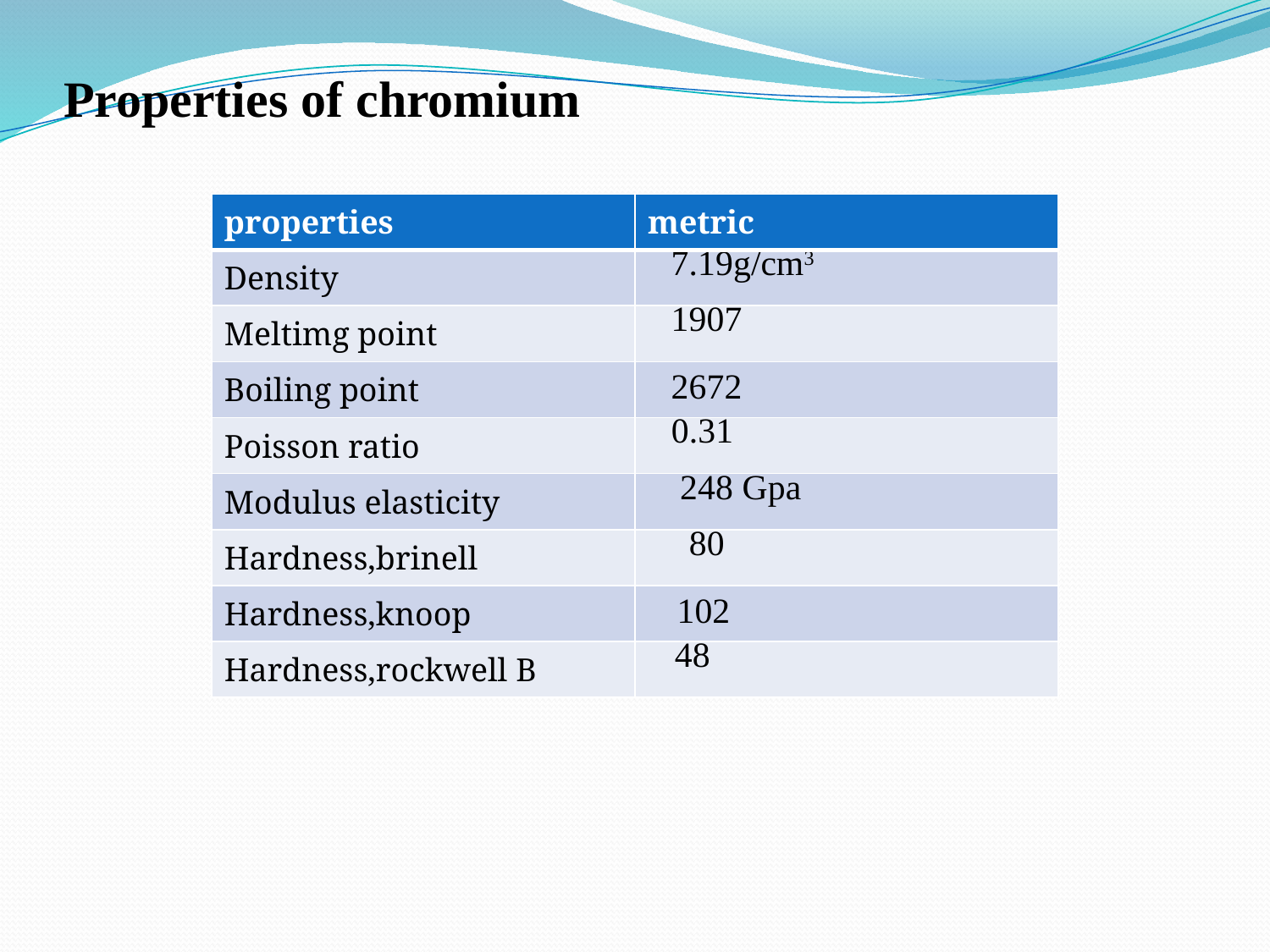

# Properties of chromium
| properties | metric |
| --- | --- |
| Density | 7.19g/cm3 |
| Meltimg point | 1907 |
| Boiling point | 2672 |
| Poisson ratio | 0.31 |
| Modulus elasticity | 248 Gpa |
| Hardness,brinell | 80 |
| Hardness,knoop | 102 |
| Hardness,rockwell B | 48 |